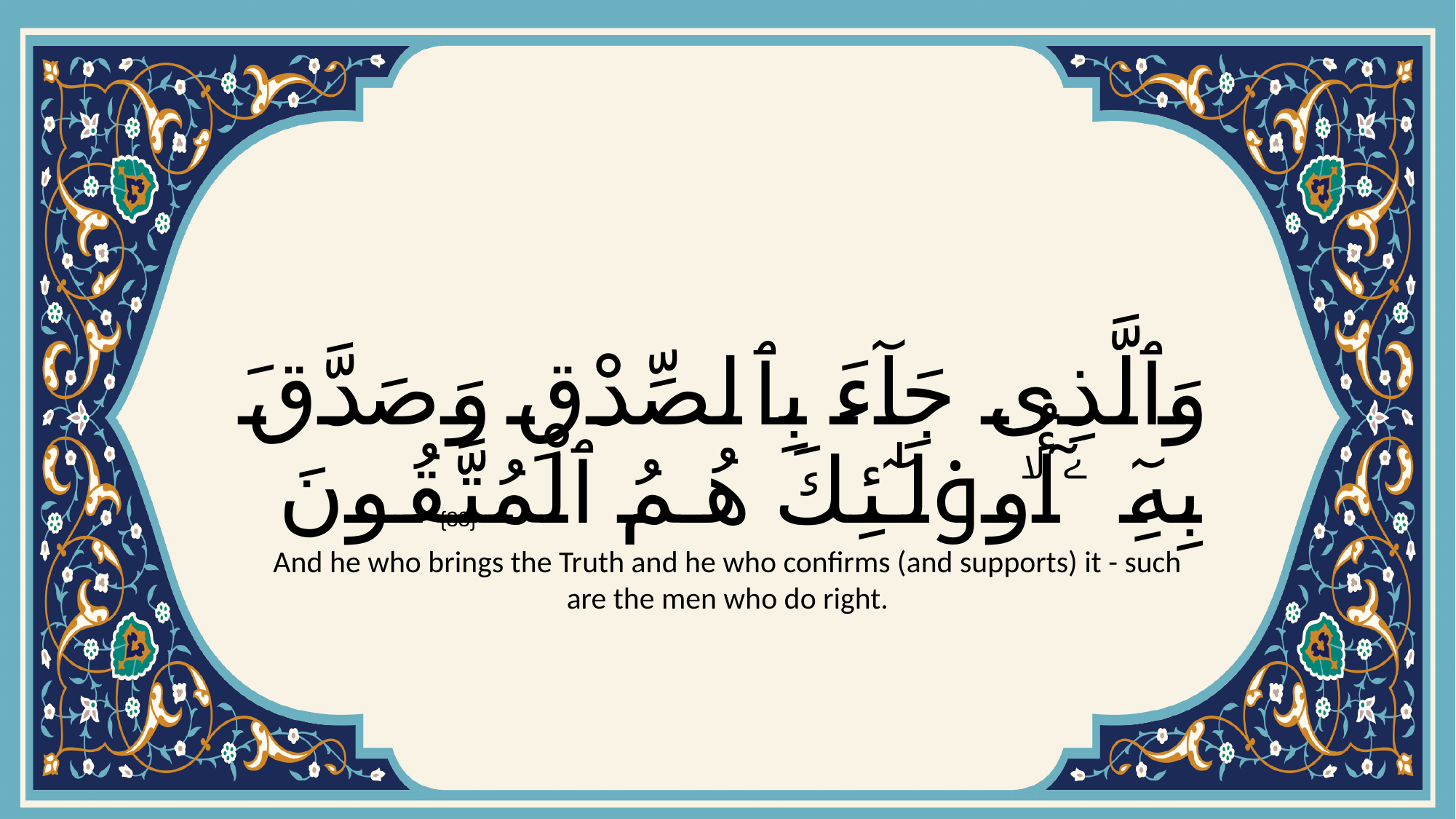

# وَٱلَّذِى جَآءَ بِٱلصِّدْقِ وَصَدَّقَ بِهِۦٓ ۙ أُو۟لَـٰٓئِكَ هُمُ ٱلْمُتَّقُونَ
{33}
And he who brings the Truth and he who confirms (and supports) it - such are the men who do right.